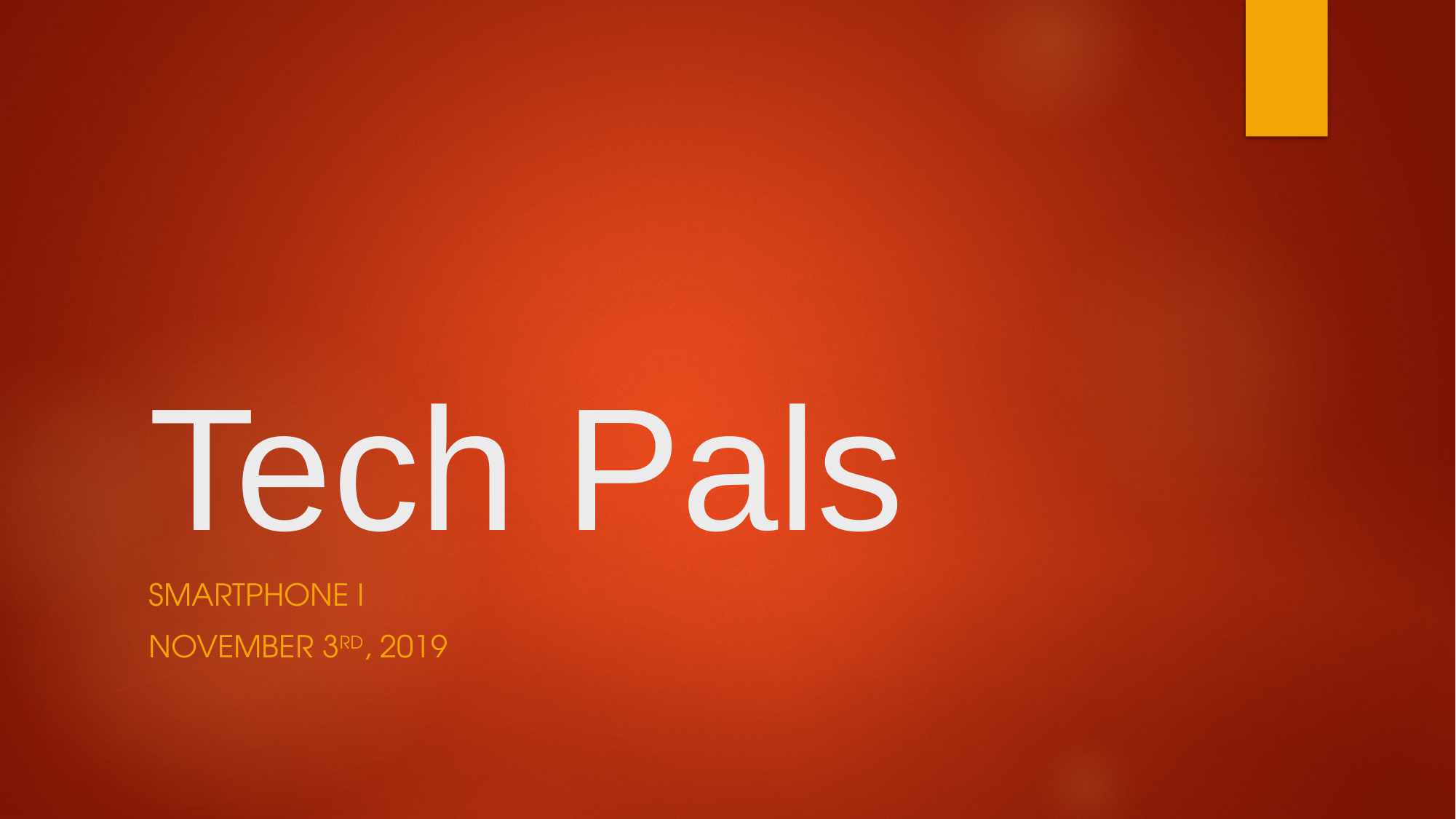

# Tech Pals
SMARTPHONE I
NOVEMBER 3RD, 2019